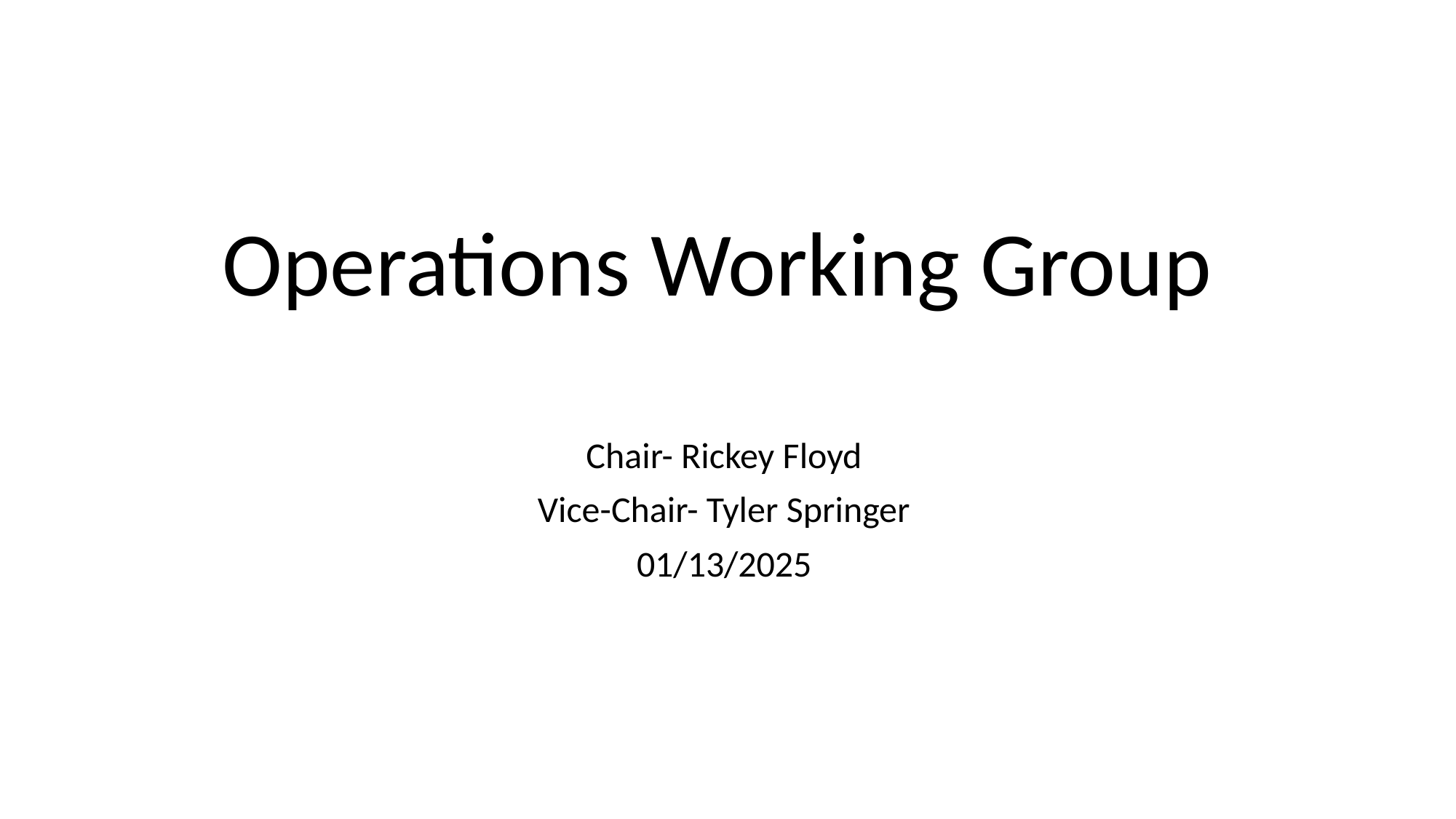

# Operations Working Group
Chair- Rickey Floyd
Vice-Chair- Tyler Springer
01/13/2025